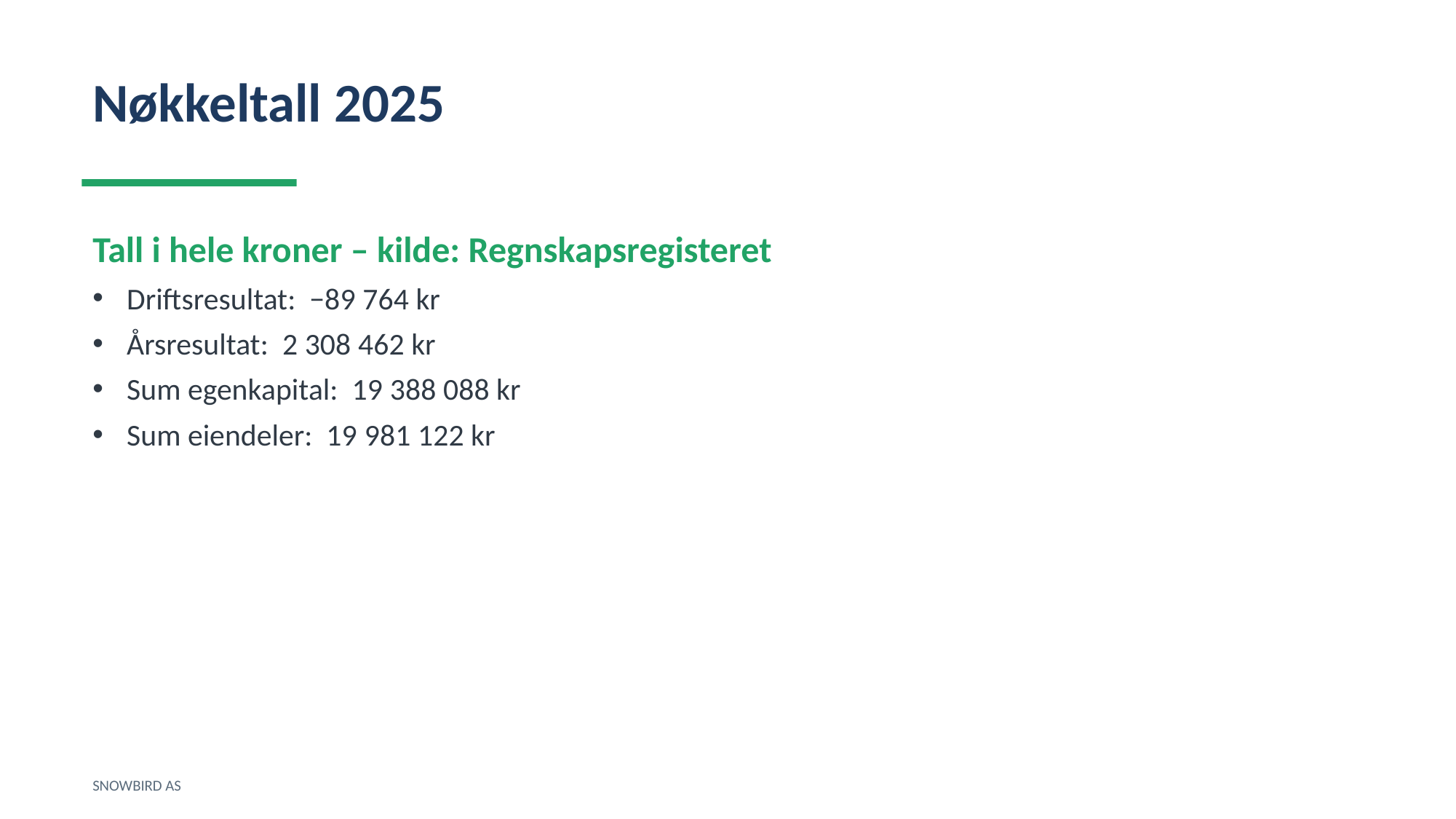

Nøkkeltall 2025

Tall i hele kroner – kilde: Regnskapsregisteret
Driftsresultat:  −89 764 kr
Årsresultat:  2 308 462 kr
Sum egenkapital:  19 388 088 kr
Sum eiendeler:  19 981 122 kr
SNOWBIRD AS